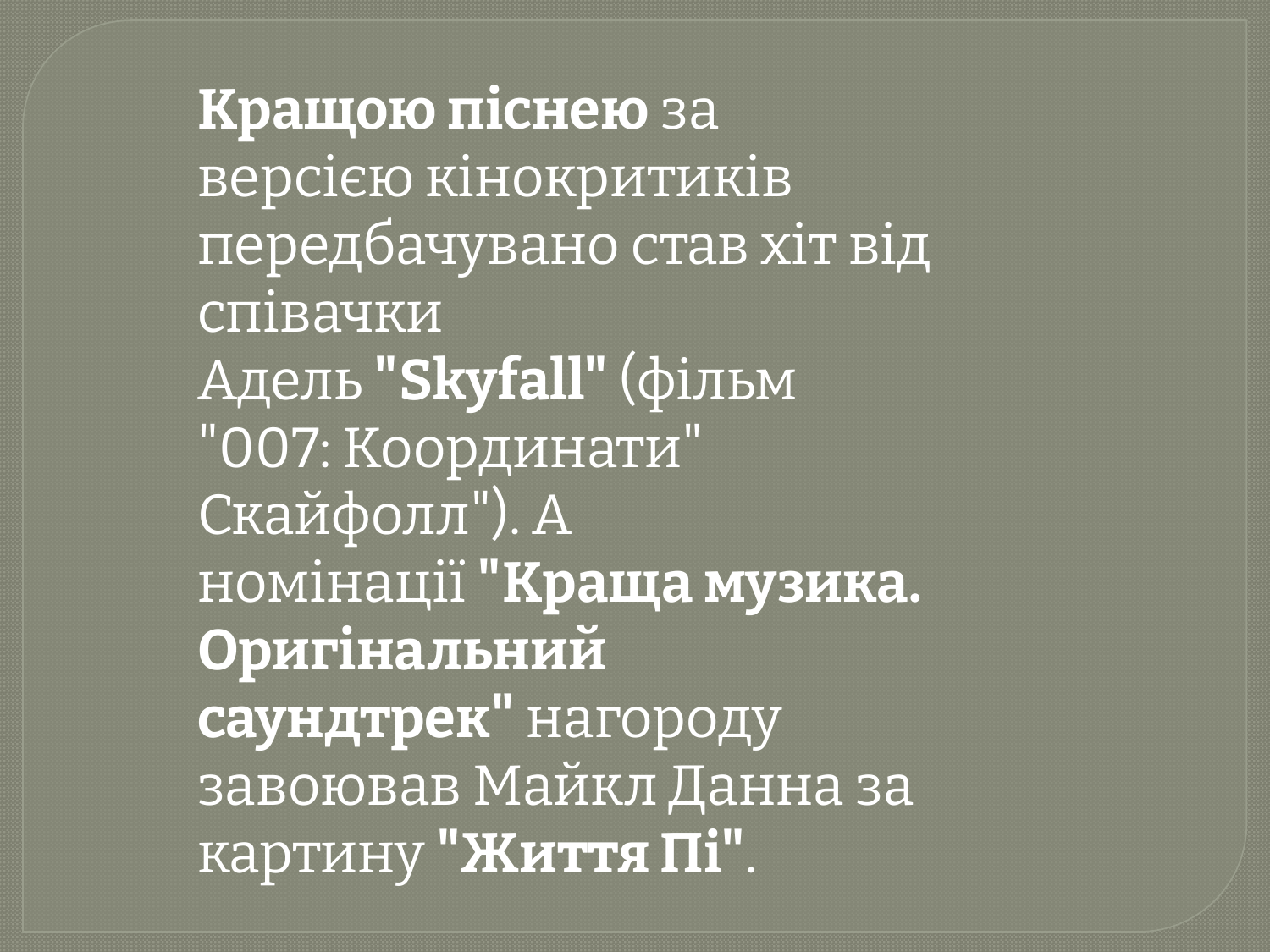

Кращою піснею за версією кінокритиків передбачувано став хіт від співачки Адель "Skyfall" (фільм "007: Координати" Скайфолл"). А номінації "Краща музика. Оригінальний саундтрек" нагороду завоював Майкл Данна за картину "Життя Пі".